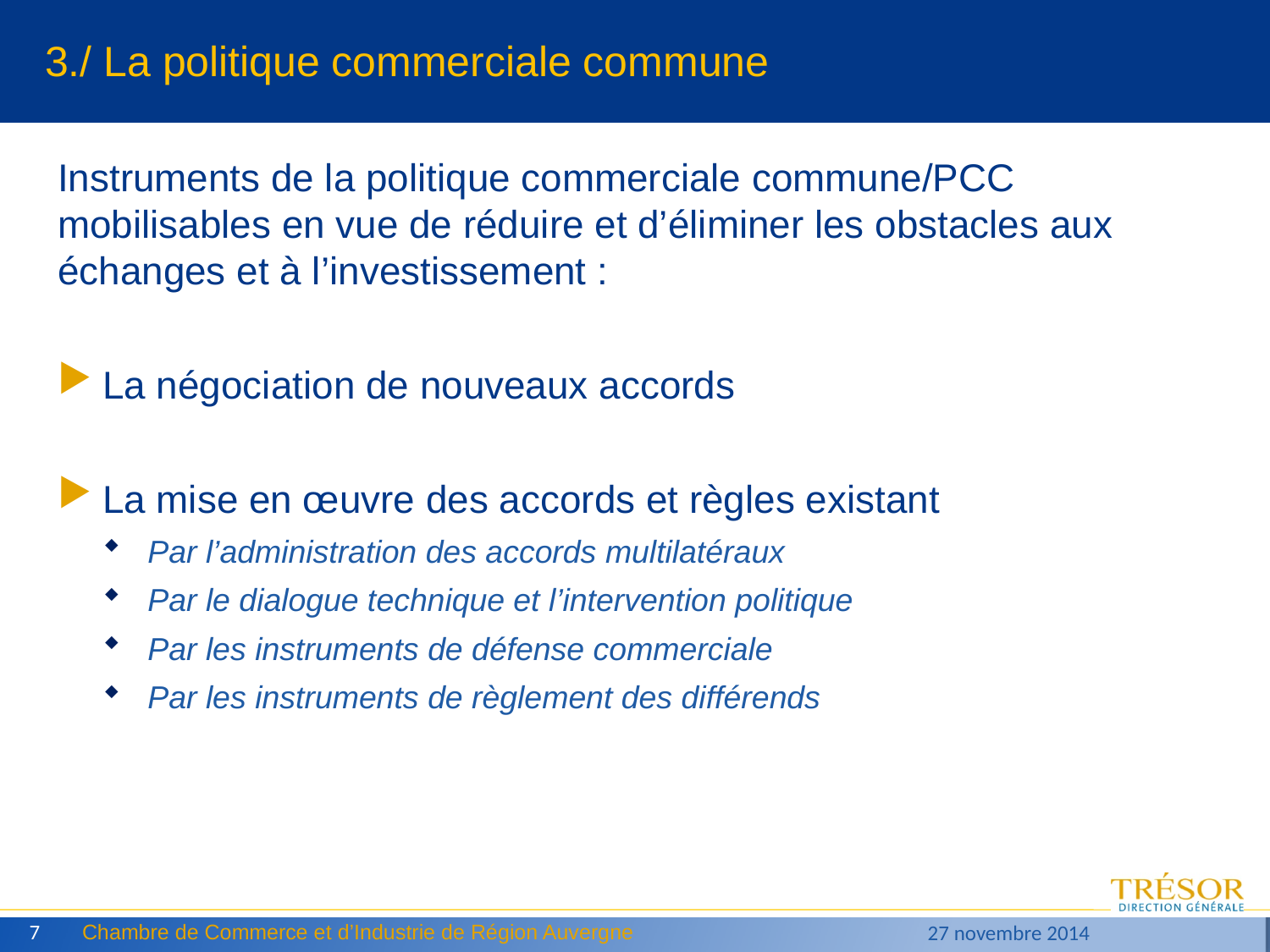

# 3./ La politique commerciale commune
Instruments de la politique commerciale commune/PCC mobilisables en vue de réduire et d’éliminer les obstacles aux échanges et à l’investissement :

La négociation de nouveaux accords

La mise en œuvre des accords et règles existant
Par l’administration des accords multilatéraux
Par le dialogue technique et l’intervention politique
Par les instruments de défense commerciale
Par les instruments de règlement des différends

7
Chambre de Commerce et d’Industrie de Région Auvergne

27 novembre 2014